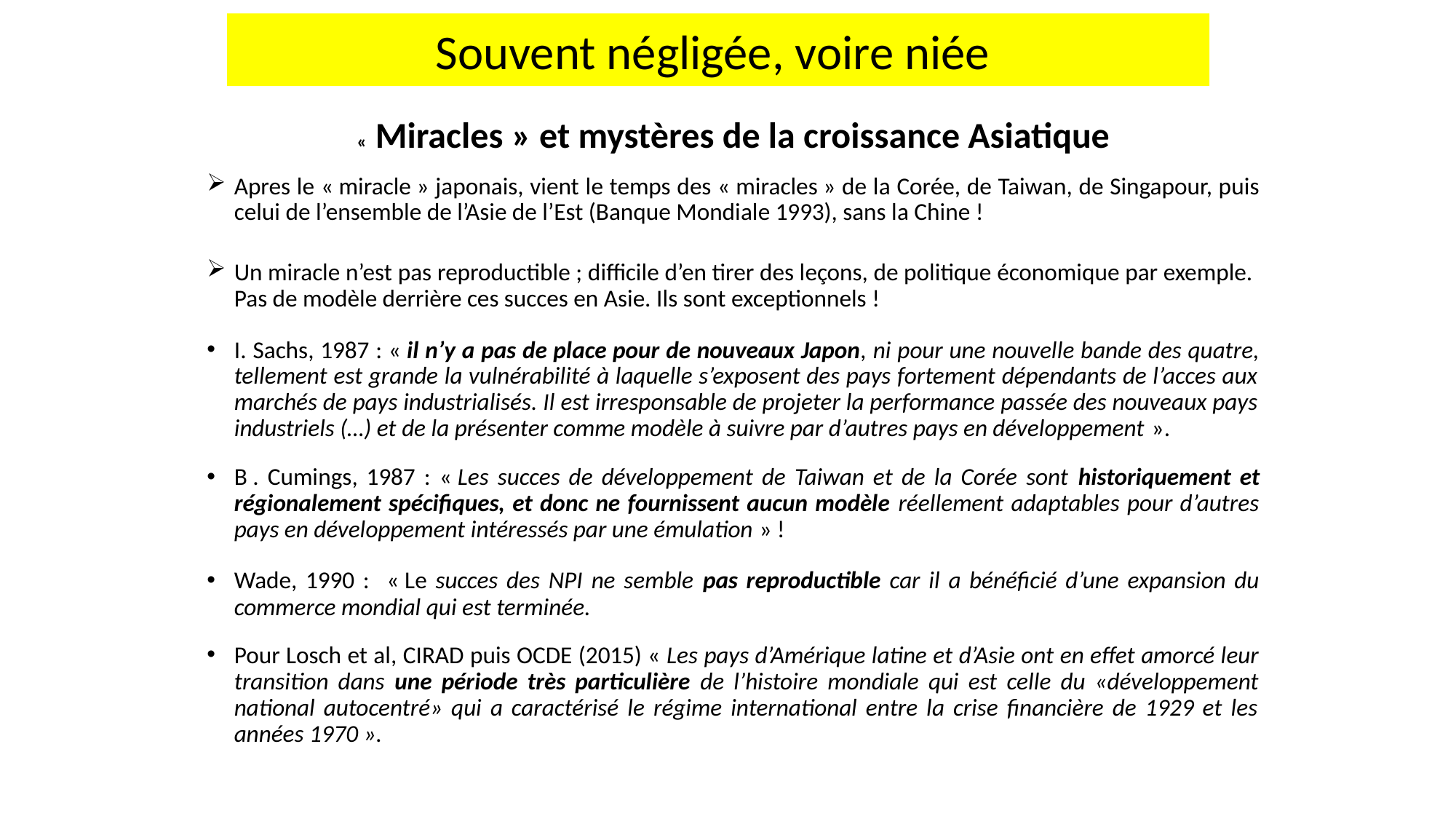

Souvent négligée, voire niée
« Miracles » et mystères de la croissance Asiatique

Apres le « miracle » japonais, vient le temps des « miracles » de la Corée, de Taiwan, de Singapour, puis celui de l’ensemble de l’Asie de l’Est (Banque Mondiale 1993), sans la Chine !

Un miracle n’est pas reproductible ; difficile d’en tirer des leçons, de politique économique par exemple.  Pas de modèle derrière ces succes en Asie. Ils sont exceptionnels !

I. Sachs, 1987 : « il n’y a pas de place pour de nouveaux Japon, ni pour une nouvelle bande des quatre, tellement est grande la vulnérabilité à laquelle s’exposent des pays fortement dépendants de l’acces aux marchés de pays industrialisés. Il est irresponsable de projeter la performance passée des nouveaux pays industriels (…) et de la présenter comme modèle à suivre par d’autres pays en développement ».

B . Cumings, 1987 : « Les succes de développement de Taiwan et de la Corée sont historiquement et régionalement spécifiques, et donc ne fournissent aucun modèle réellement adaptables pour d’autres pays en développement intéressés par une émulation » !

Wade, 1990 :  « Le succes des NPI ne semble pas reproductible car il a bénéficié d’une expansion du commerce mondial qui est terminée.

Pour Losch et al, CIRAD puis OCDE (2015) « Les pays d’Amérique latine et d’Asie ont en effet amorcé leur transition dans une période très particulière de l’histoire mondiale qui est celle du «développement national autocentré» qui a caractérisé le régime international entre la crise financière de 1929 et les années 1970 ».